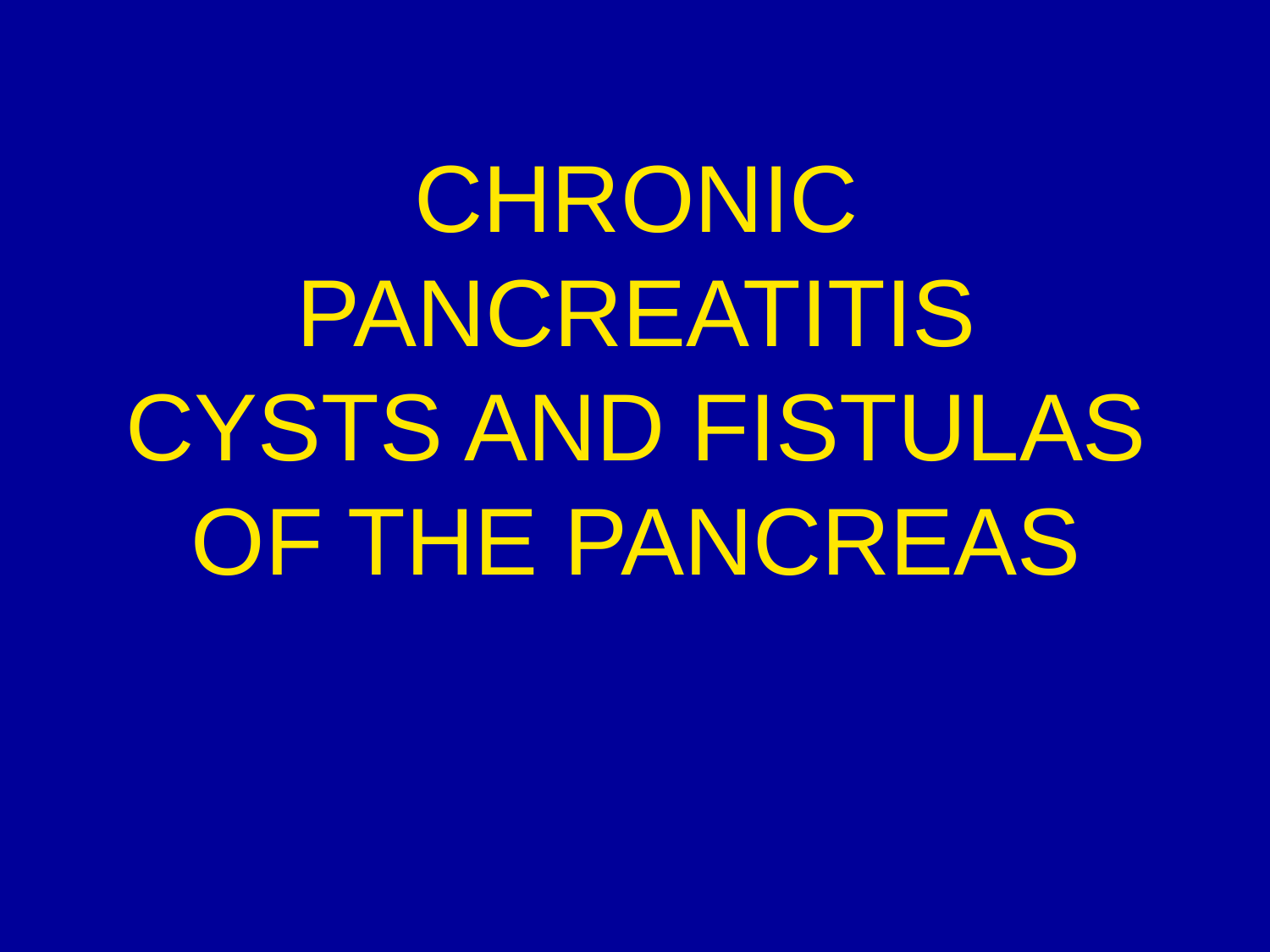

# CHRONIC PANCREATITIS CYSTS AND FISTULAS OF THE PANCREAS